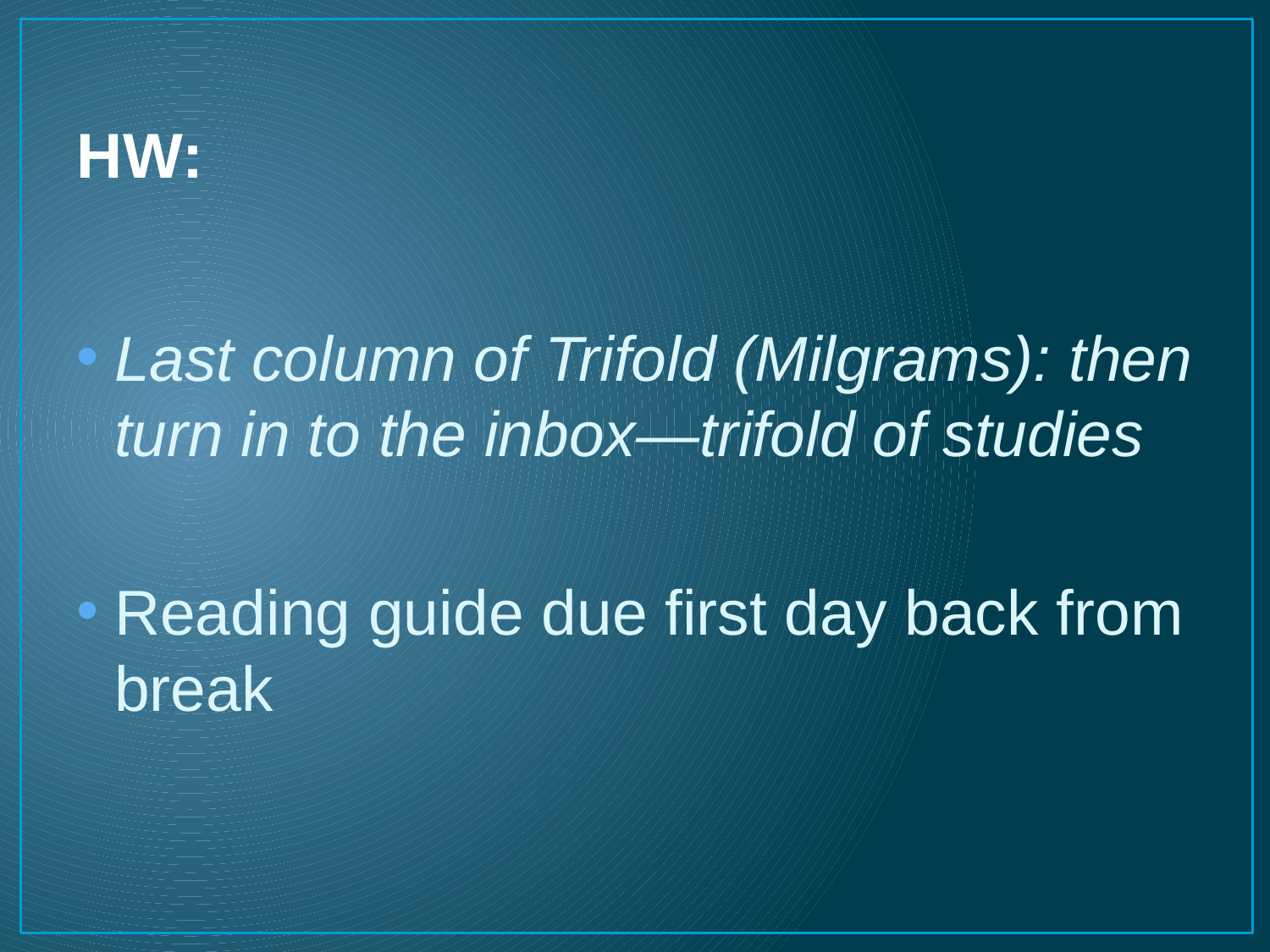

# HW:

Last column of Trifold (Milgrams): then turn in to the inbox—trifold of studies

Reading guide due first day back from break